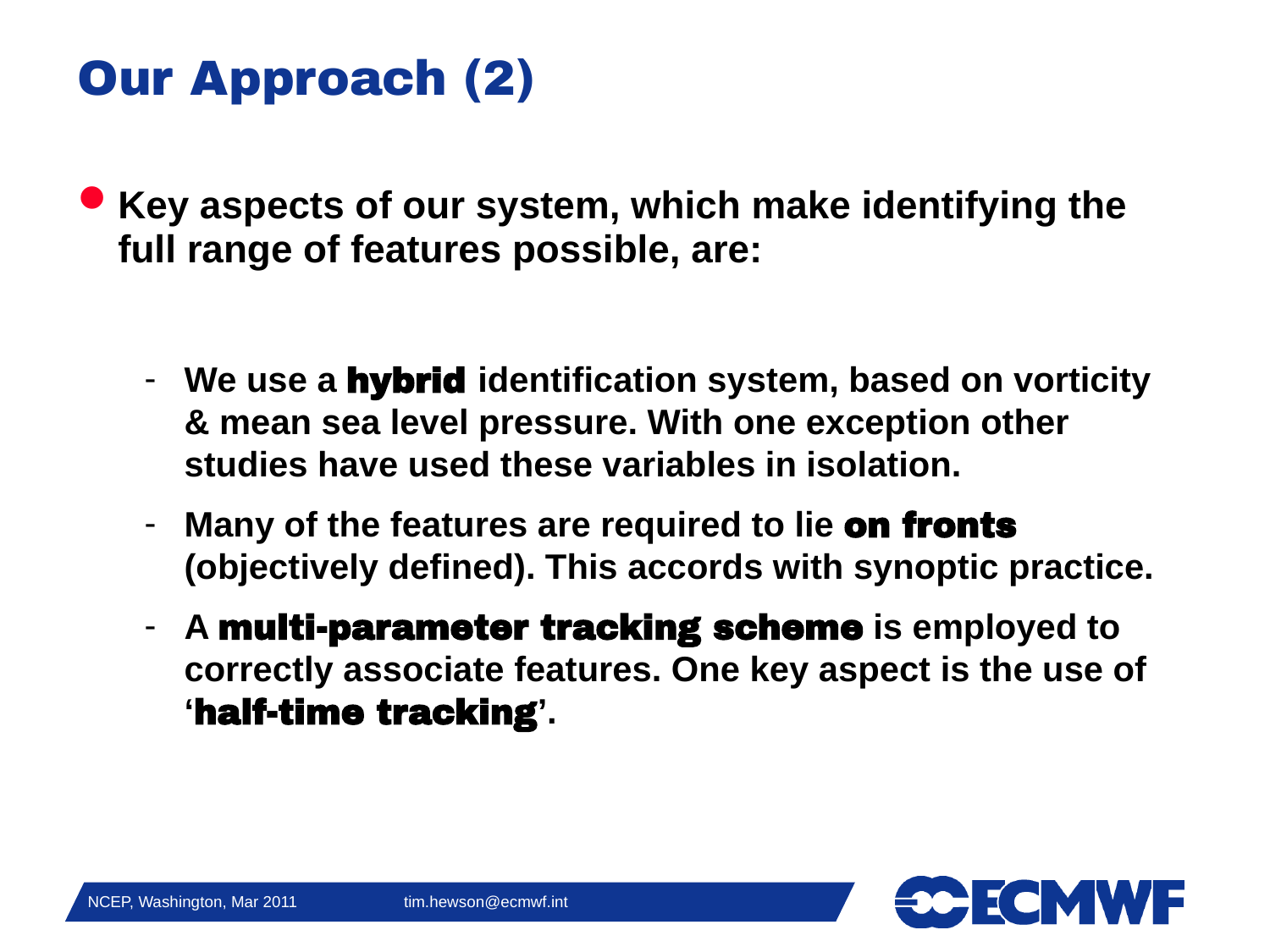

# Our Approach (2)
Key aspects of our system, which make identifying the full range of features possible, are:

We use a hybrid identification system, based on vorticity & mean sea level pressure. With one exception other studies have used these variables in isolation.
Many of the features are required to lie on fronts (objectively defined). This accords with synoptic practice.
A multi-parameter tracking scheme is employed to correctly associate features. One key aspect is the use of ‘half-time tracking’.
NCEP, Washington, Mar 2011                        tim.hewson@ecmwf.int